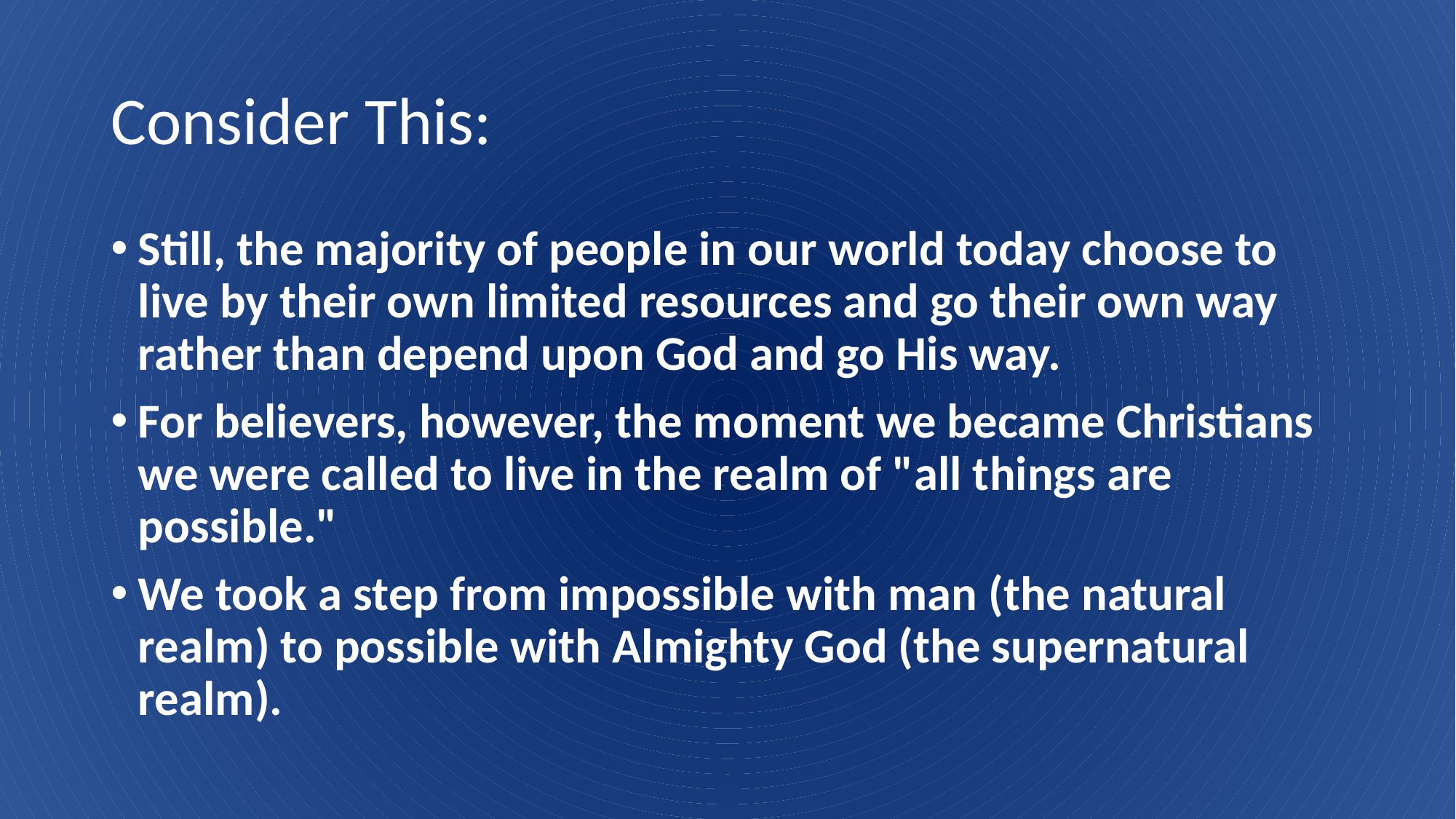

# Consider This:
Still, the majority of people in our world today choose to live by their own limited resources and go their own way rather than depend upon God and go His way.
For believers, however, the moment we became Christians we were called to live in the realm of "all things are possible."
We took a step from impossible with man (the natural realm) to possible with Almighty God (the supernatural realm).